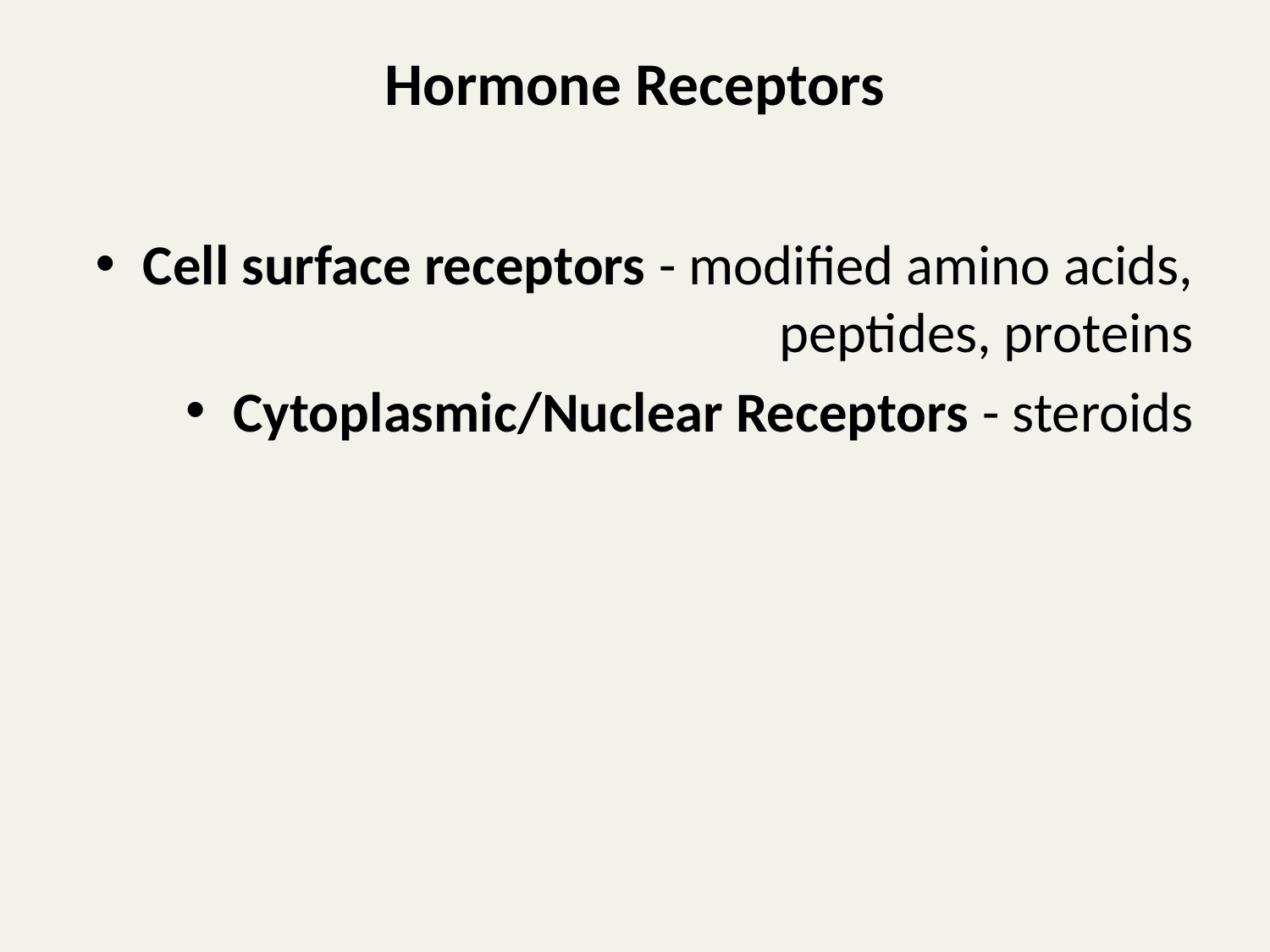

# Hormone Receptors
Cell surface receptors - modified amino acids, peptides, proteins
Cytoplasmic/Nuclear Receptors - steroids